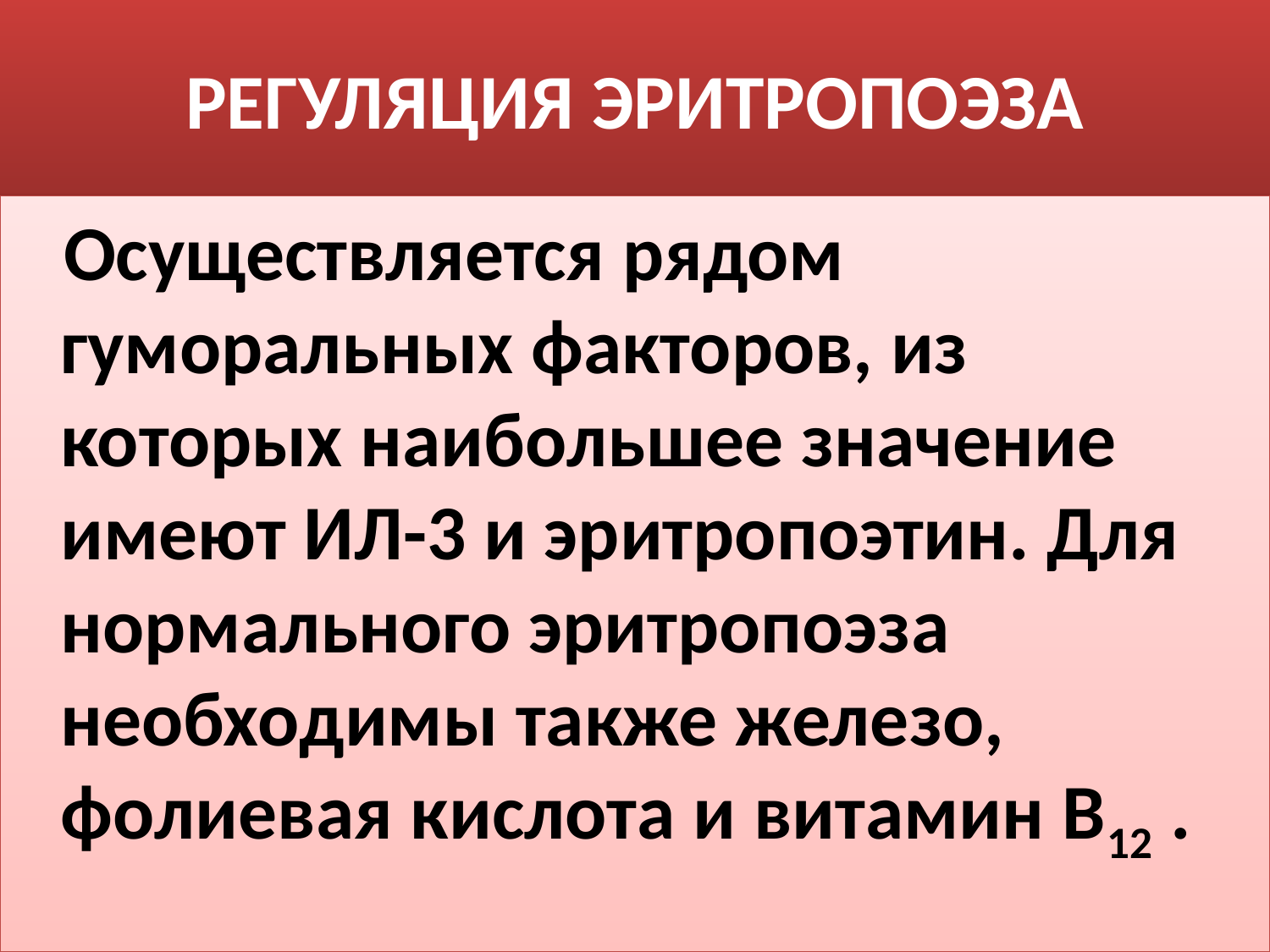

# РЕГУЛЯЦИЯ ЭРИТРОПОЭЗА
    Осуществляется рядом гуморальных факторов, из которых наибольшее значение имеют ИЛ-3 и эритропоэтин. Для нормального эритропоэза необходимы также железо, фолиевая кислота и витамин В12 .